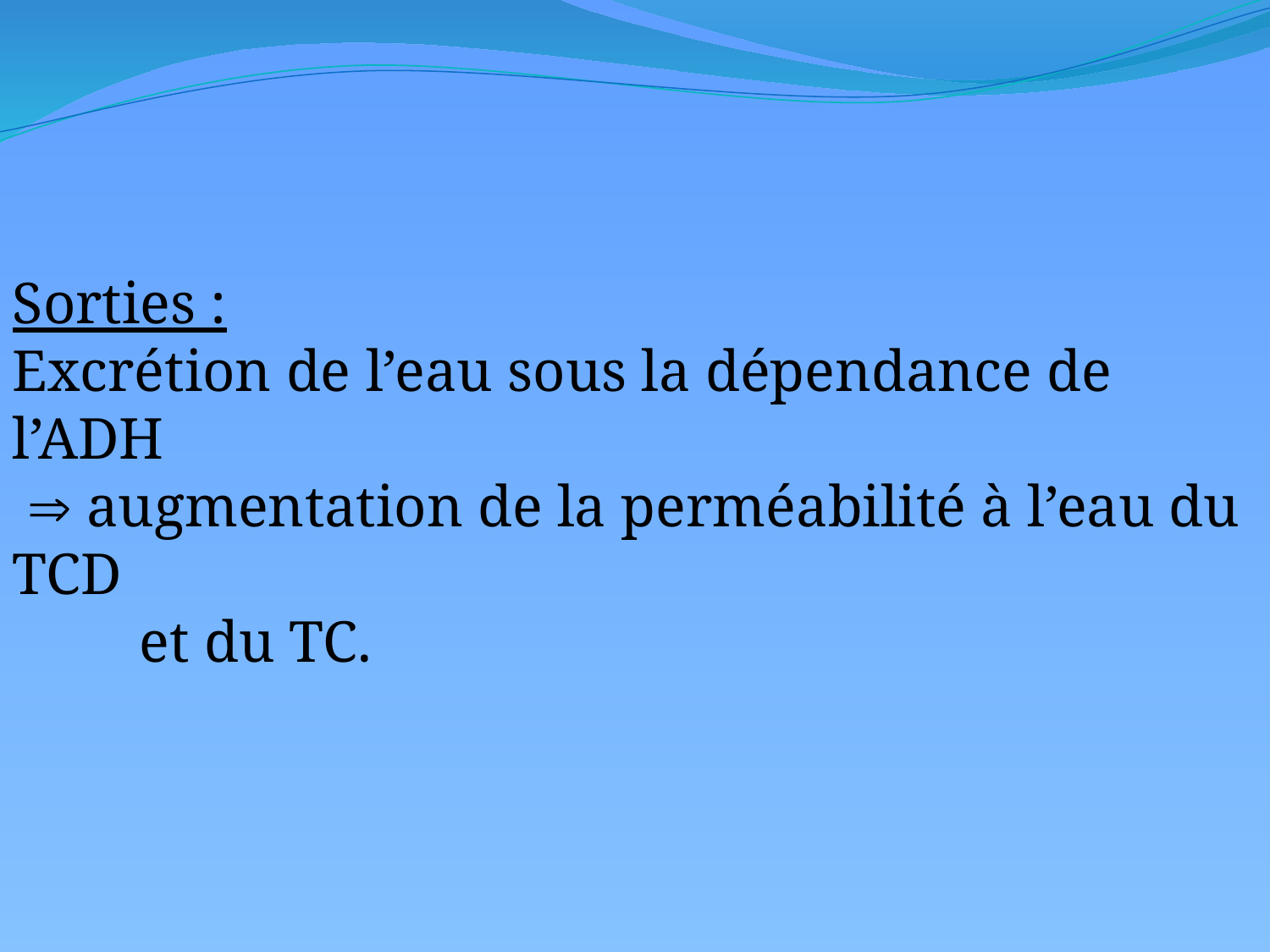

Sorties :
Excrétion de l’eau sous la dépendance de l’ADH
 ⇒ augmentation de la perméabilité à l’eau du TCD
	et du TC.